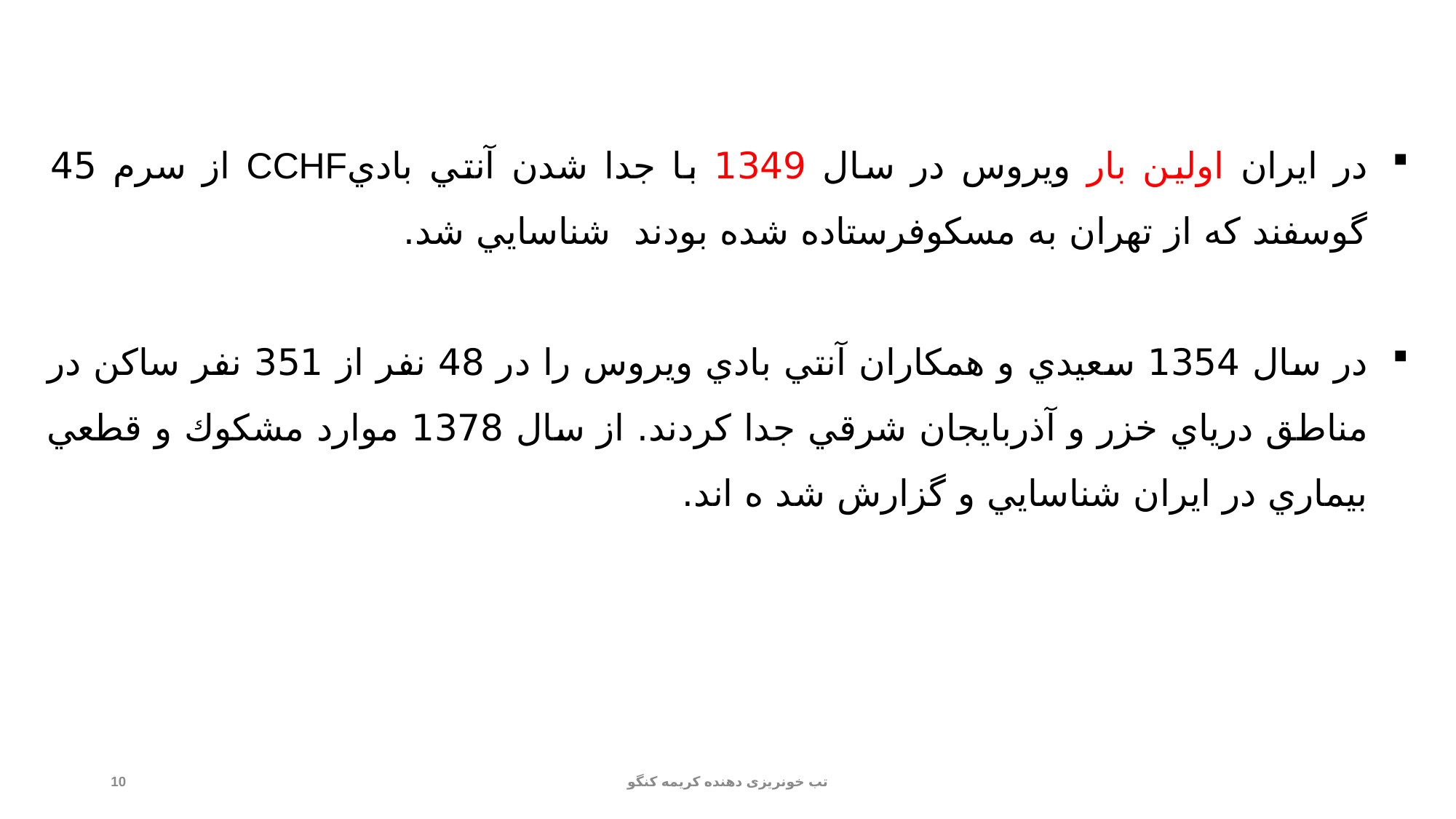

در ايران اولين بار ويروس در سال 1349 با جدا شدن آنتي باديCCHF از سرم 45 گوسفند كه از تهران به مسكوفرستاده شده بودند  شناسايي شد.

در سال 1354 سعيدي و همكاران آنتي بادي ويروس را در 48 نفر از 351 نفر ساكن در مناطق درياي خزر و آذربايجان شرقي جدا كردند. از سال 1378 موارد مشكوك و قطعي بيماري در ايران شناسايي و گزارش شد ه اند.
10
تب خونریزی دهنده کریمه کنگو